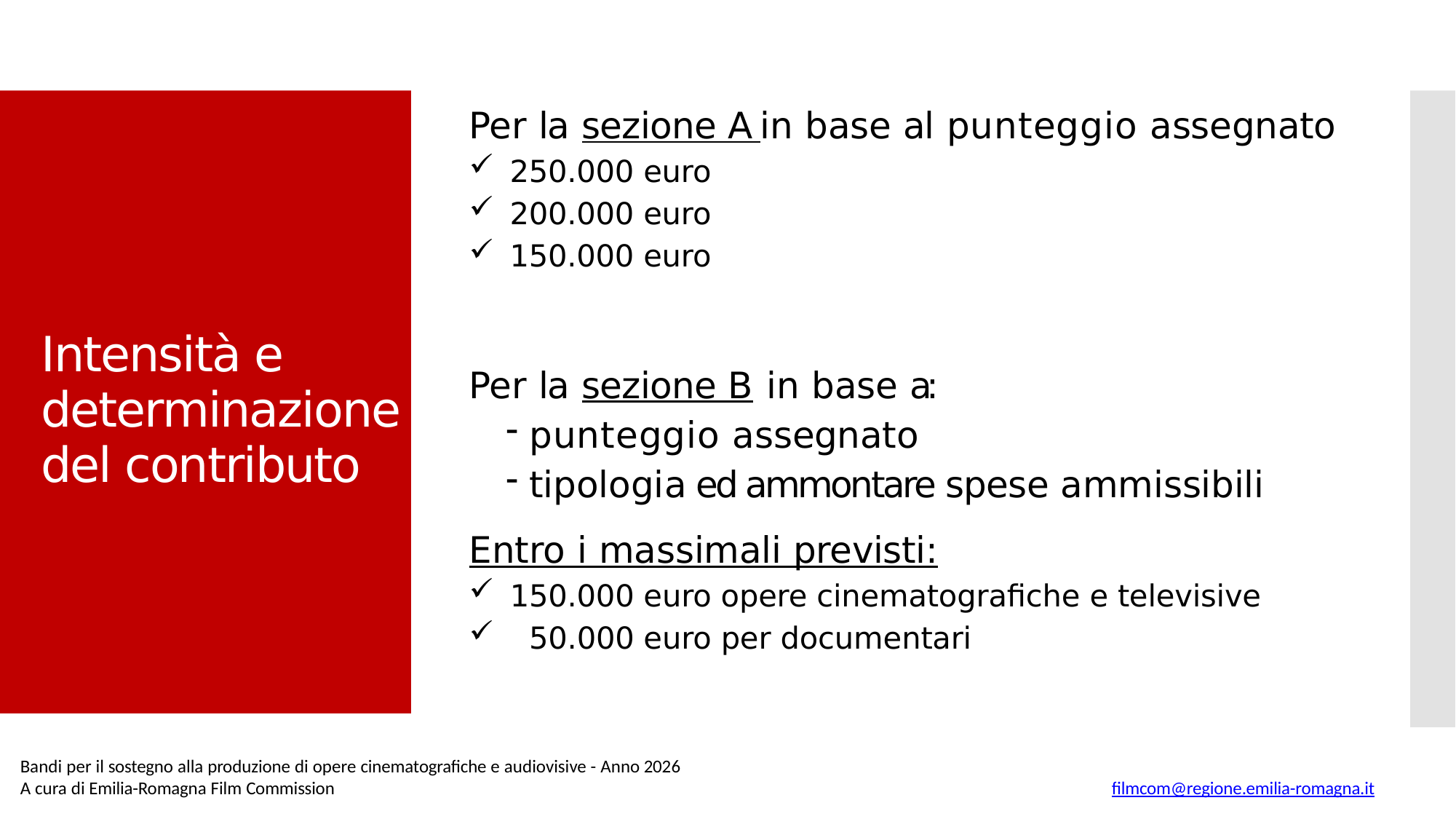

dotazione

Intensità e determinazione del contributo

Per la sezione A in base al punteggio assegnato
250.000 euro
200.000 euro
150.000 euro
Per la sezione B in base a:
punteggio assegnato
tipologia ed ammontare spese ammissibili

Entro i massimali previsti:
150.000 euro opere cinematografiche e televisive
  50.000 euro per documentari
Bandi per il sostegno alla produzione di opere cinematografiche e audiovisive - Anno 2026
A cura di Emilia-Romagna Film Commission
filmcom@regione.emilia-romagna.it